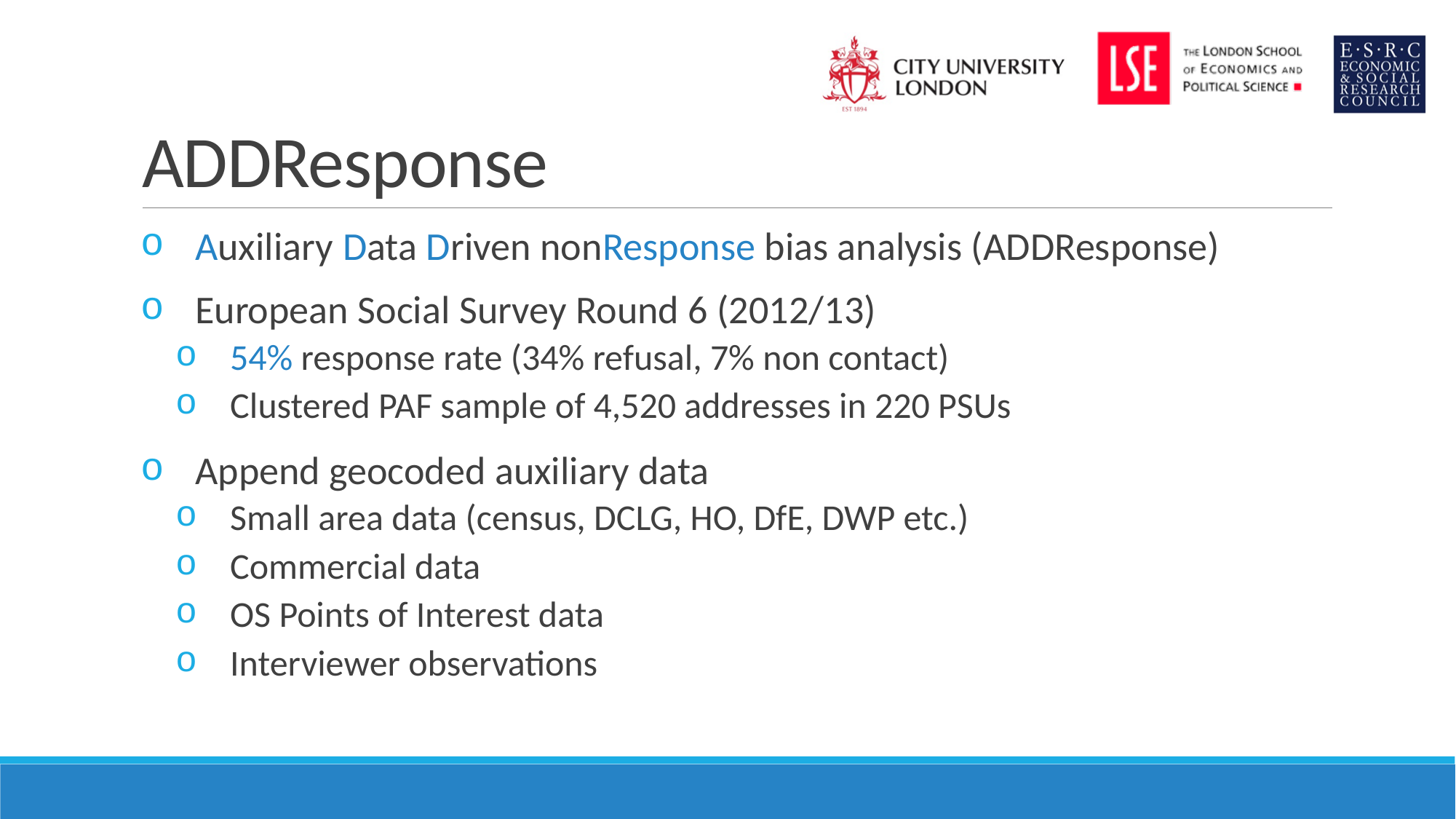

# ADDResponse
Auxiliary Data Driven nonResponse bias analysis (ADDResponse)
European Social Survey Round 6 (2012/13)
54% response rate (34% refusal, 7% non contact)
Clustered PAF sample of 4,520 addresses in 220 PSUs
Append geocoded auxiliary data
Small area data (census, DCLG, HO, DfE, DWP etc.)
Commercial data
OS Points of Interest data
Interviewer observations